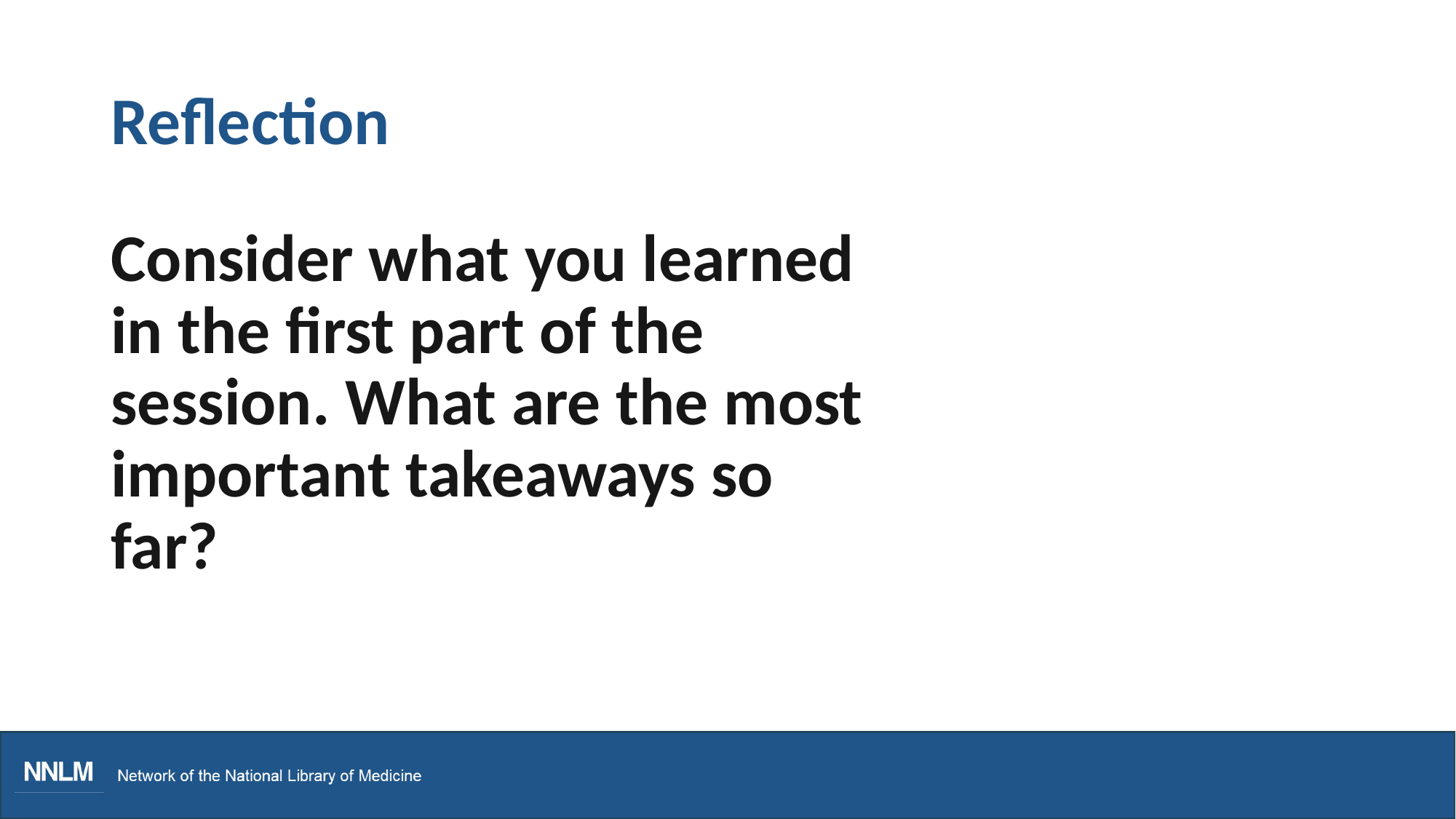

# Reflection
Consider what you learned in the first part of the session. What are the most important takeaways so far?